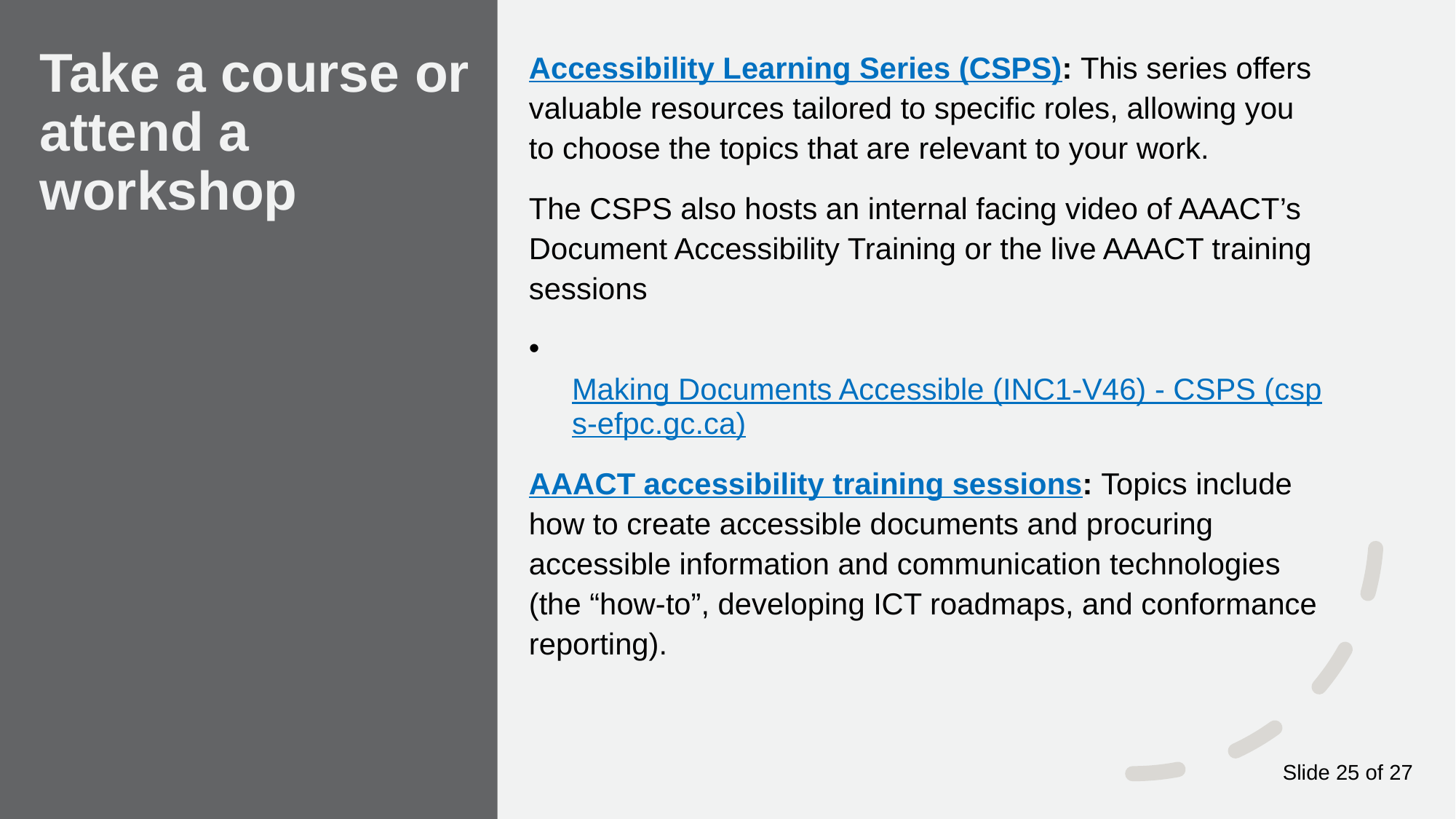

# Take a course or attend a workshop
Accessibility Learning Series (CSPS): This series offers valuable resources tailored to specific roles, allowing you to choose the topics that are relevant to your work.
The CSPS also hosts an internal facing video of AAACT’s Document Accessibility Training or the live AAACT training sessions
​Making Documents Accessible (INC1-V46) - CSPS (csps-efpc.gc.ca)
AAACT accessibility training sessions: Topics include how to create accessible documents and procuring accessible information and communication technologies (the “how-to”, developing ICT roadmaps, and conformance reporting).